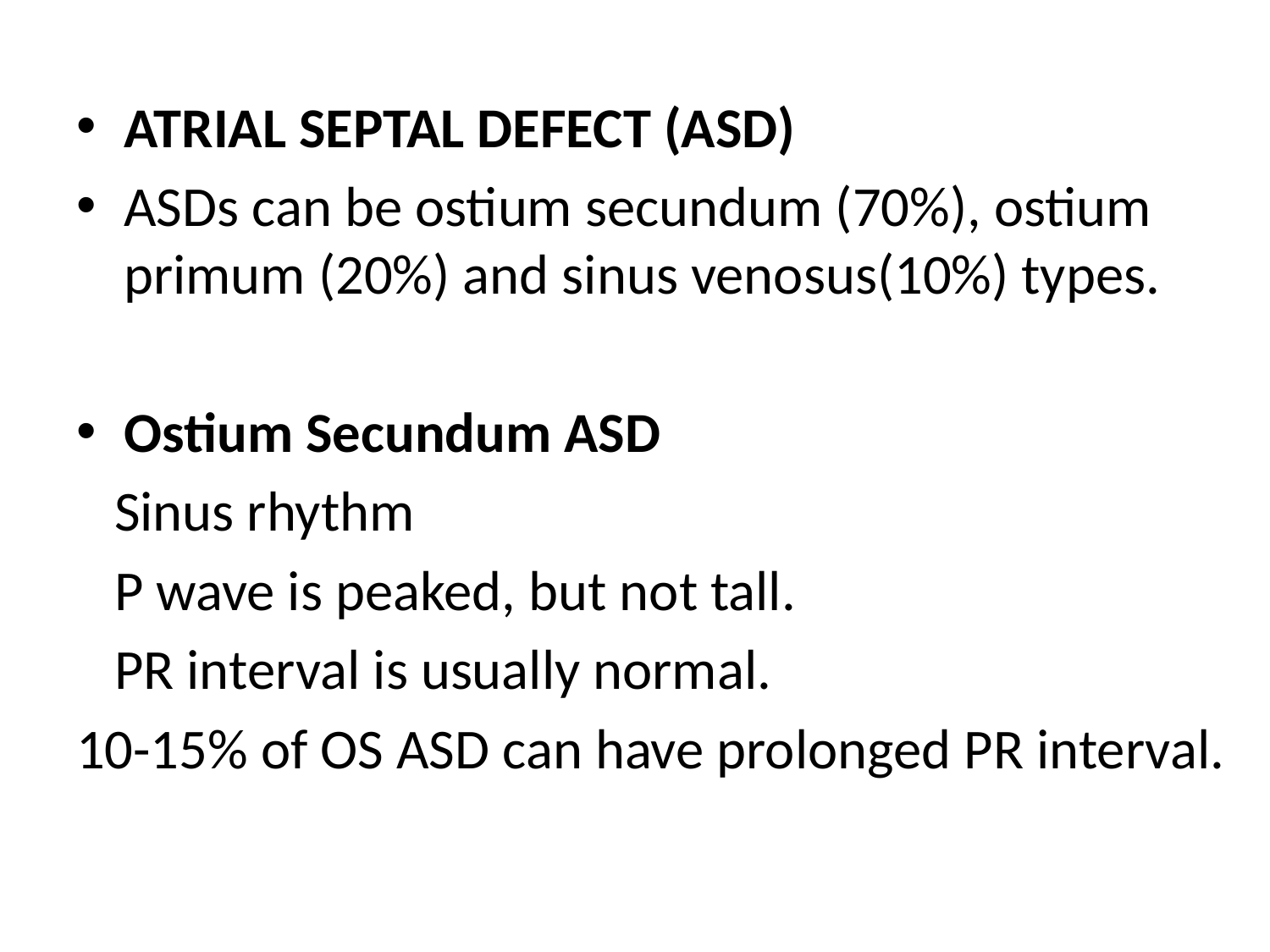

#
ATRIAL SEPTAL DEFECT (ASD)
ASDs can be ostium secundum (70%), ostium primum (20%) and sinus venosus(10%) types.

Ostium Secundum ASD
   Sinus rhythm
   P wave is peaked, but not tall.
   PR interval is usually normal.
10-15% of OS ASD can have prolonged PR interval.